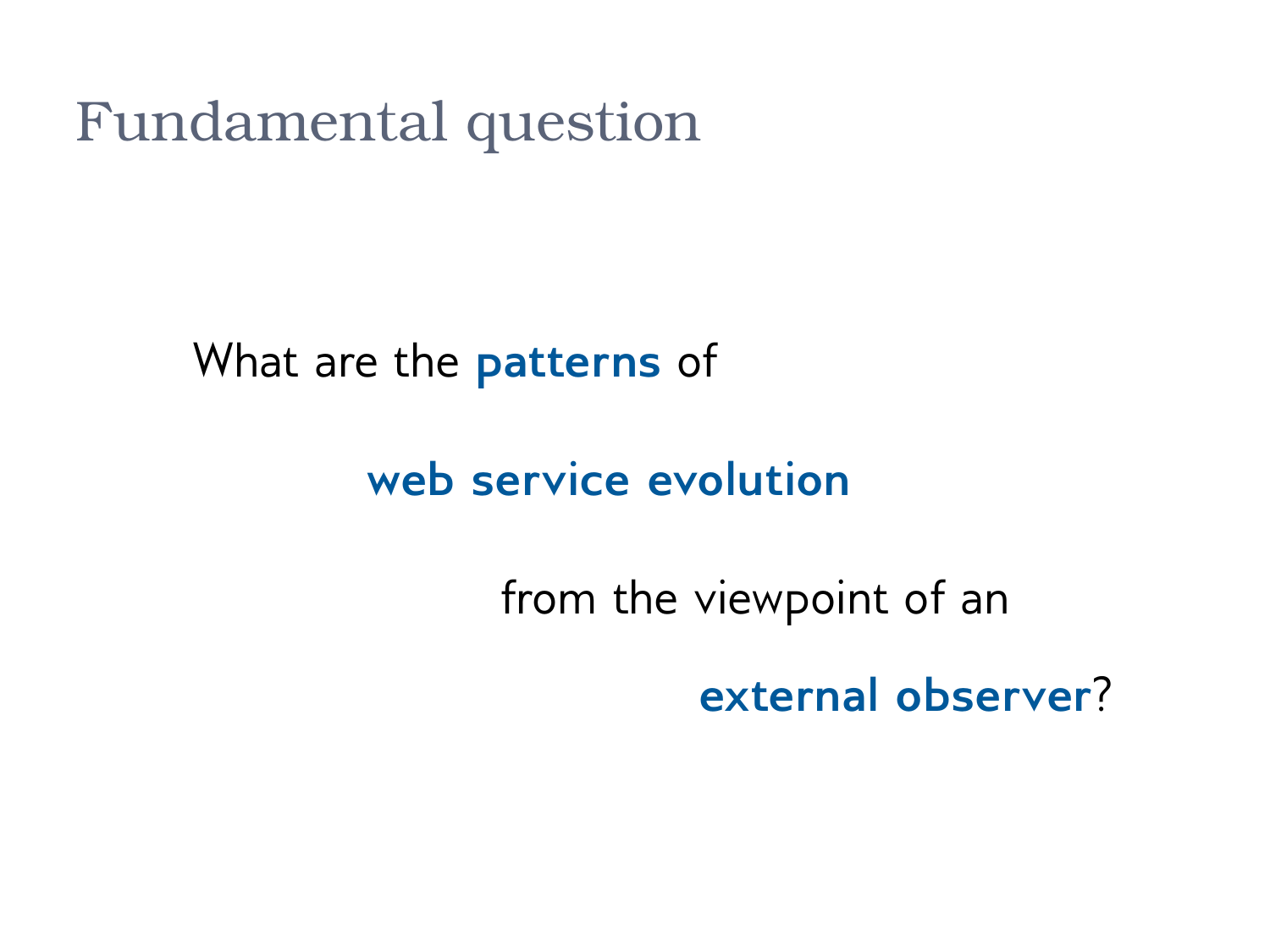

# Fundamental question
What are the patterns of

web service evolution

from the viewpoint of an
external observer?